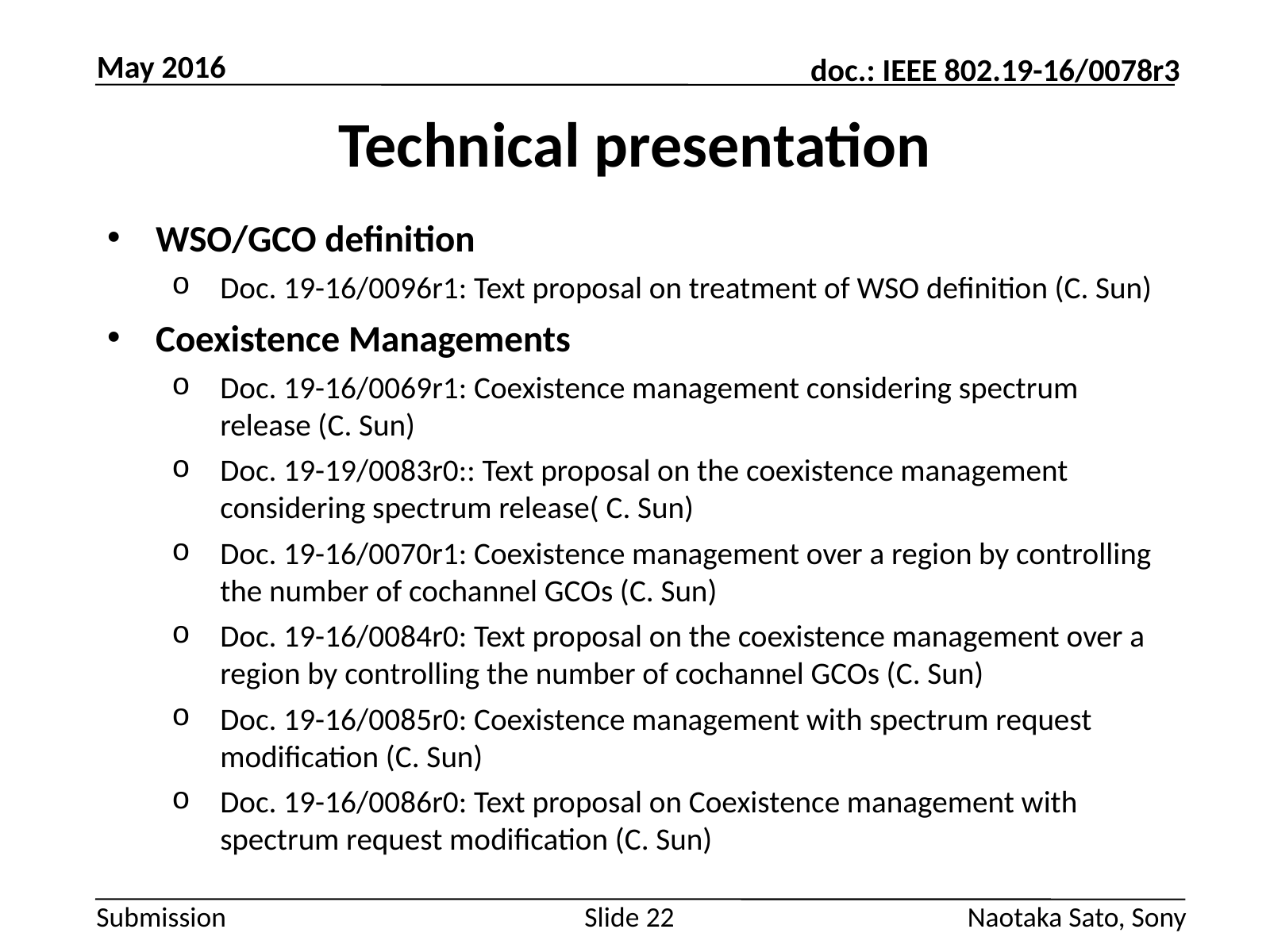

May 2016
# Technical presentation
WSO/GCO definition
Doc. 19-16/0096r1: Text proposal on treatment of WSO definition (C. Sun)
Coexistence Managements
Doc. 19-16/0069r1: Coexistence management considering spectrum release (C. Sun)
Doc. 19-19/0083r0:: Text proposal on the coexistence management considering spectrum release( C. Sun)
Doc. 19-16/0070r1: Coexistence management over a region by controlling the number of cochannel GCOs (C. Sun)
Doc. 19-16/0084r0: Text proposal on the coexistence management over a region by controlling the number of cochannel GCOs (C. Sun)
Doc. 19-16/0085r0: Coexistence management with spectrum request modification (C. Sun)
Doc. 19-16/0086r0: Text proposal on Coexistence management with spectrum request modification (C. Sun)
Slide 22
Naotaka Sato, Sony